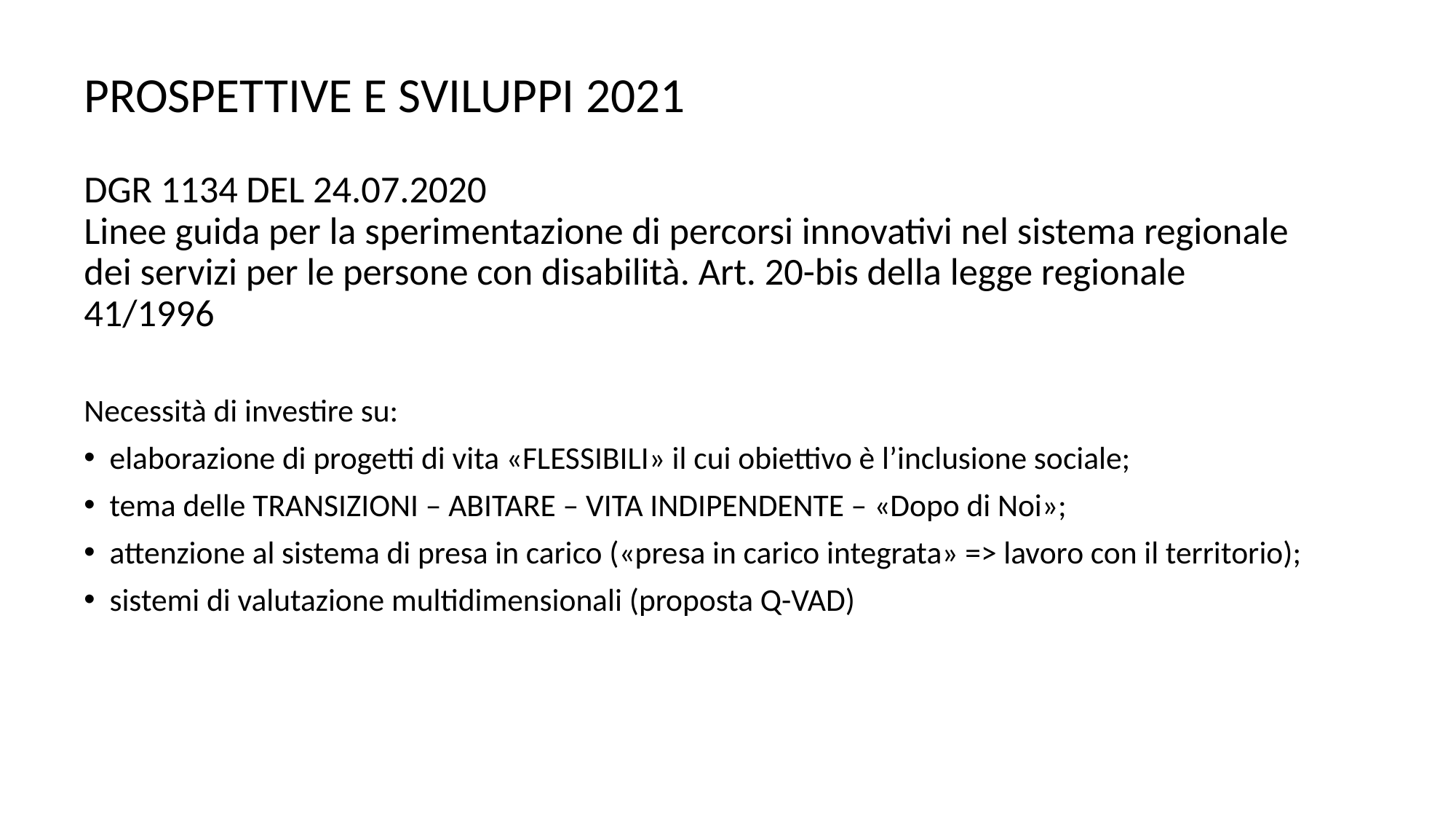

# PROSPETTIVE E SVILUPPI 2021 DGR 1134 DEL 24.07.2020 Linee guida per la sperimentazione di percorsi innovativi nel sistema regionale dei servizi per le persone con disabilità. Art. 20-bis della legge regionale 41/1996
Necessità di investire su:
elaborazione di progetti di vita «FLESSIBILI» il cui obiettivo è l’inclusione sociale;
tema delle TRANSIZIONI – ABITARE – VITA INDIPENDENTE – «Dopo di Noi»;
attenzione al sistema di presa in carico («presa in carico integrata» => lavoro con il territorio);
sistemi di valutazione multidimensionali (proposta Q-VAD)